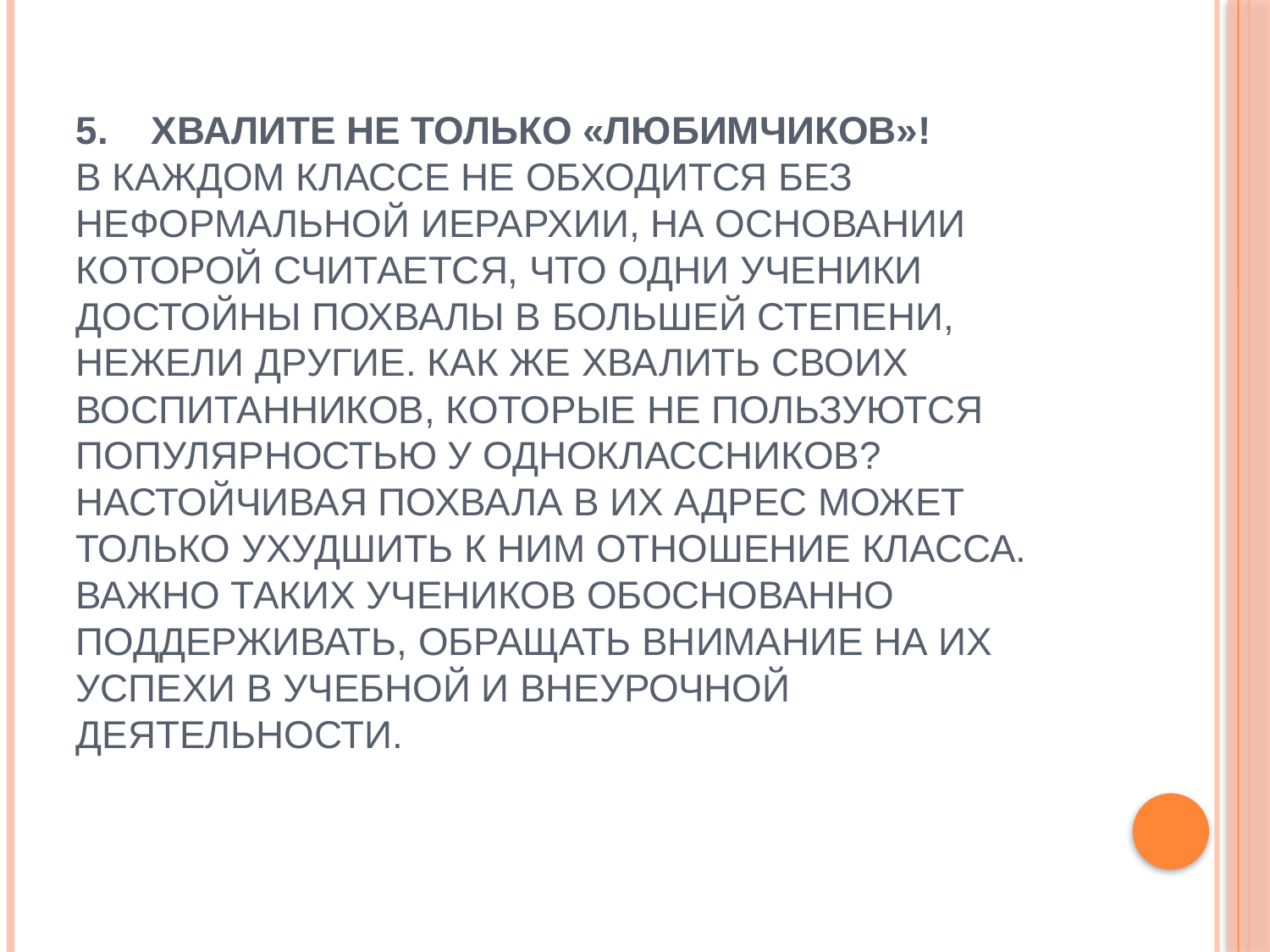

# 5.    Хвалите не только «любимчиков»! В каждом классе не обходится без неформальной иерархии, на основании которой считается, что одни ученики достойны похвалы в большей степени, нежели другие. Как же хвалить своих воспитанников, которые не пользуются популярностью у одноклассников? Настойчивая похвала в их адрес может только ухудшить к ним отношение класса. Важно таких учеников обоснованно поддерживать, обращать внимание на их  успехи в учебной и внеурочной деятельности.